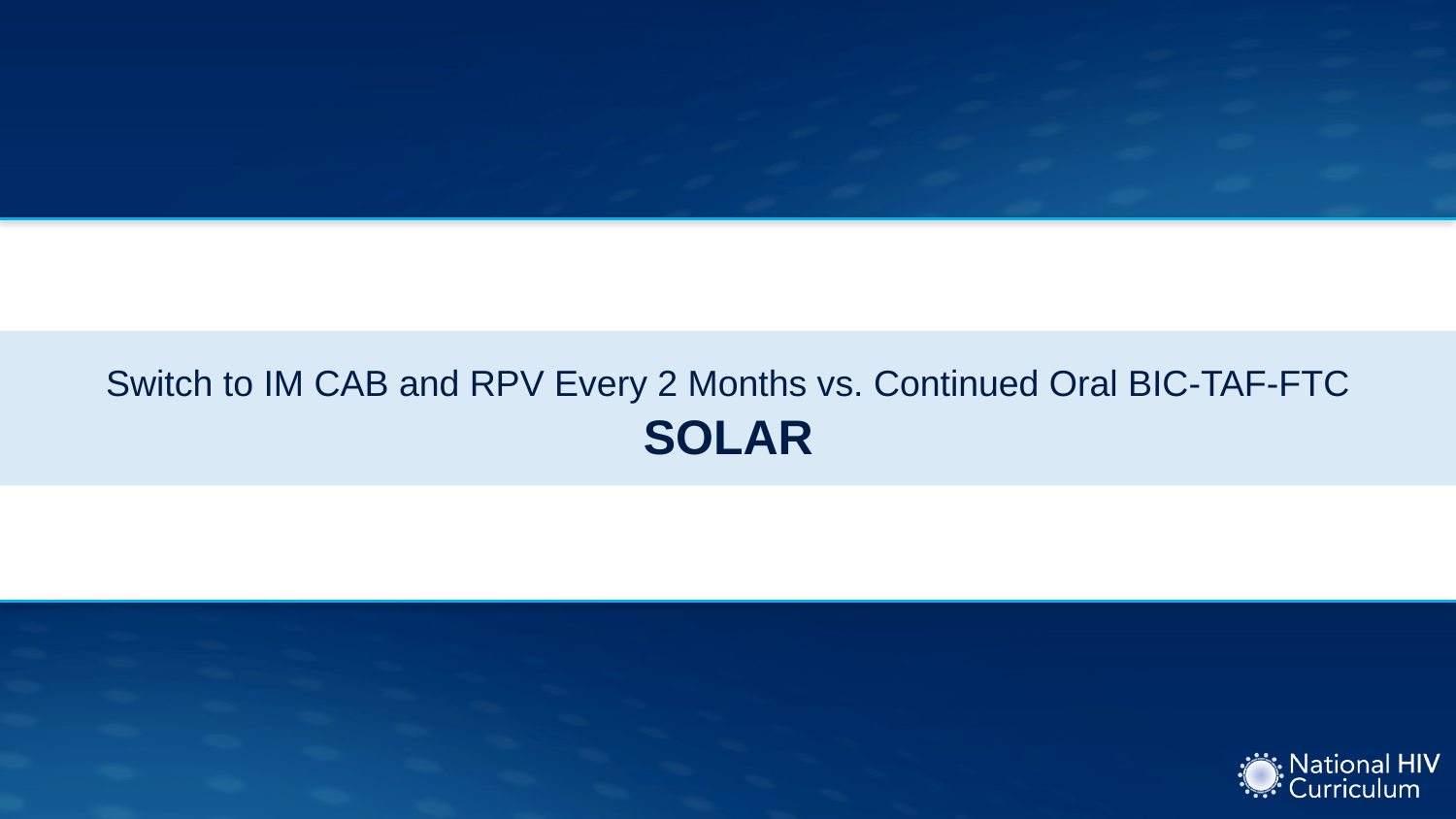

# Switch to IM CAB and RPV Every 2 Months vs. Continued Oral BIC-TAF-FTC SOLAR